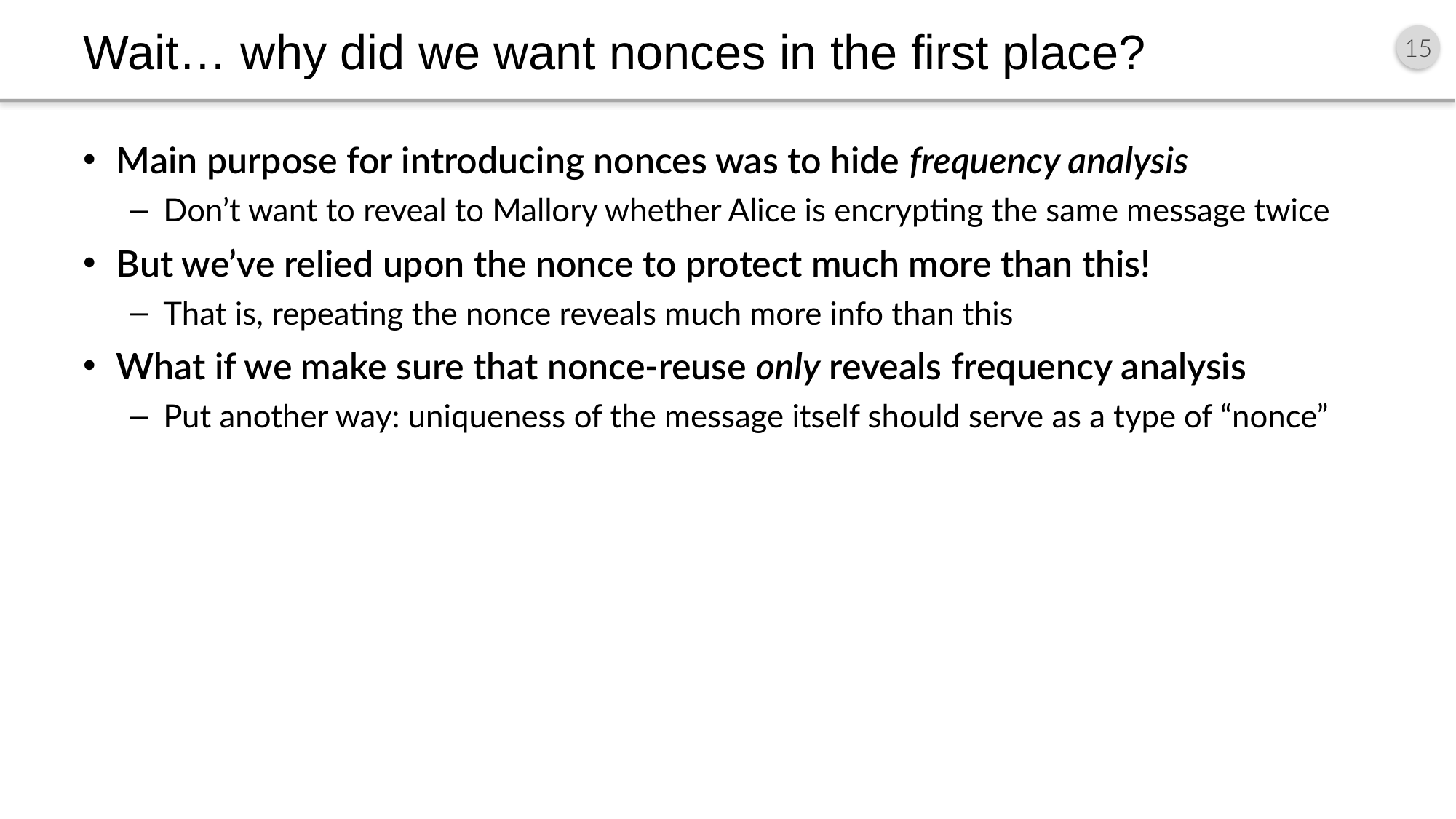

# Wait… why did we want nonces in the first place?
Main purpose for introducing nonces was to hide frequency analysis
Don’t want to reveal to Mallory whether Alice is encrypting the same message twice
But we’ve relied upon the nonce to protect much more than this!
That is, repeating the nonce reveals much more info than this
What if we make sure that nonce-reuse only reveals frequency analysis
Put another way: uniqueness of the message itself should serve as a type of “nonce”